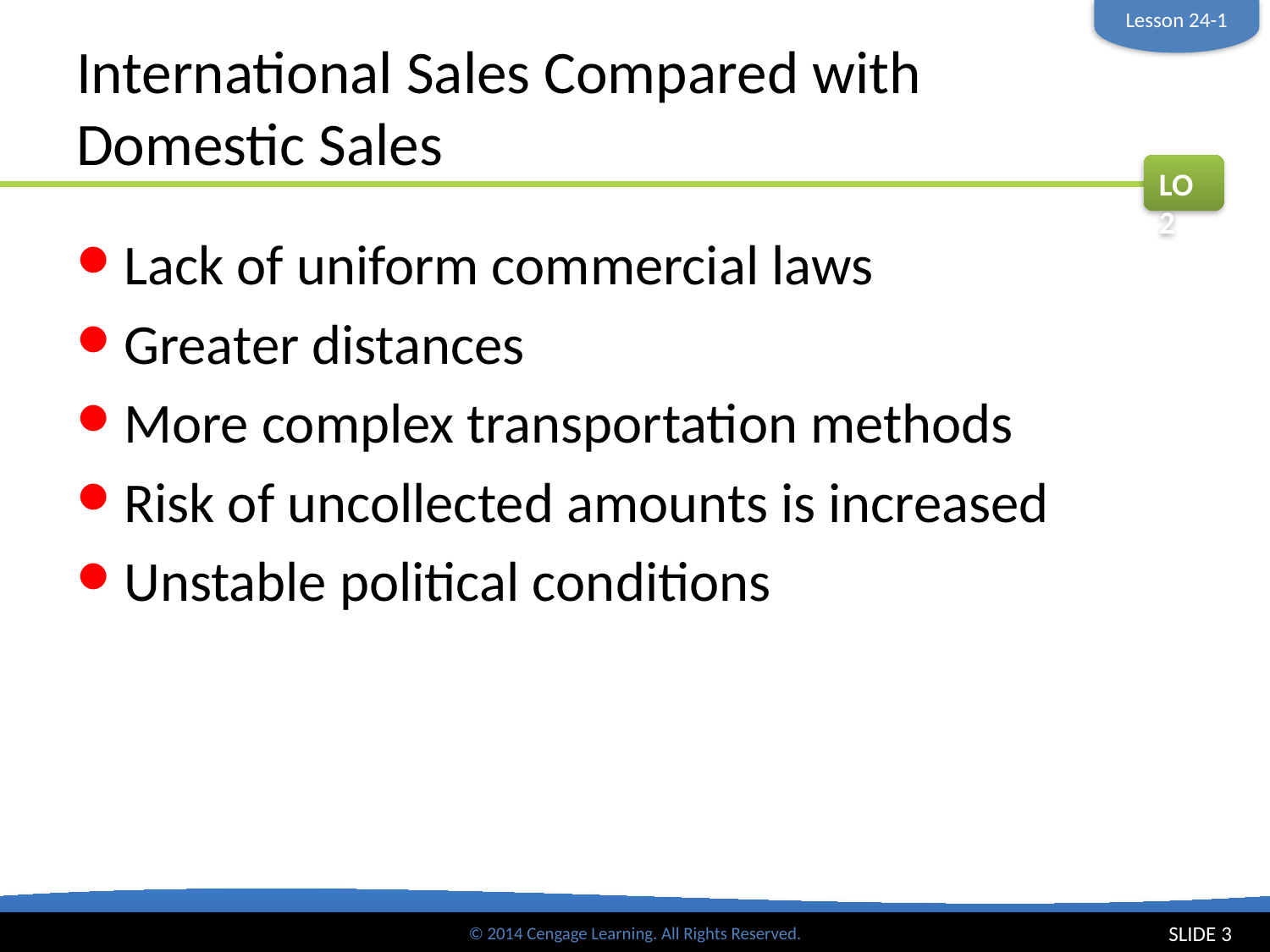

Lesson 24-1

# International Sales Compared with Domestic Sales
LO2
Lack of uniform commercial laws
Greater distances
More complex transportation methods
Risk of uncollected amounts is increased
Unstable political conditions
SLIDE 3